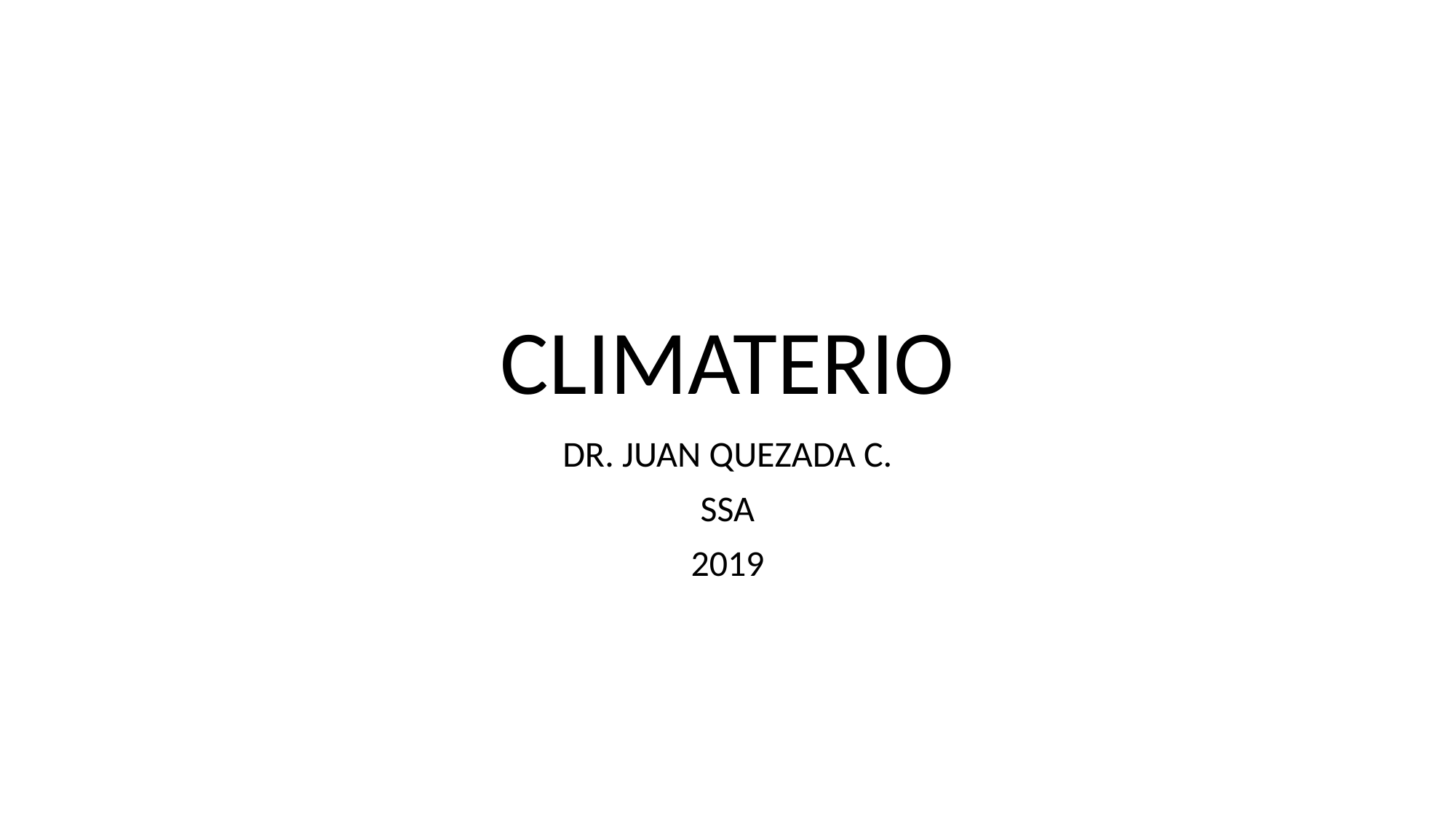

# CLIMATERIO
DR. JUAN QUEZADA C.
SSA
2019